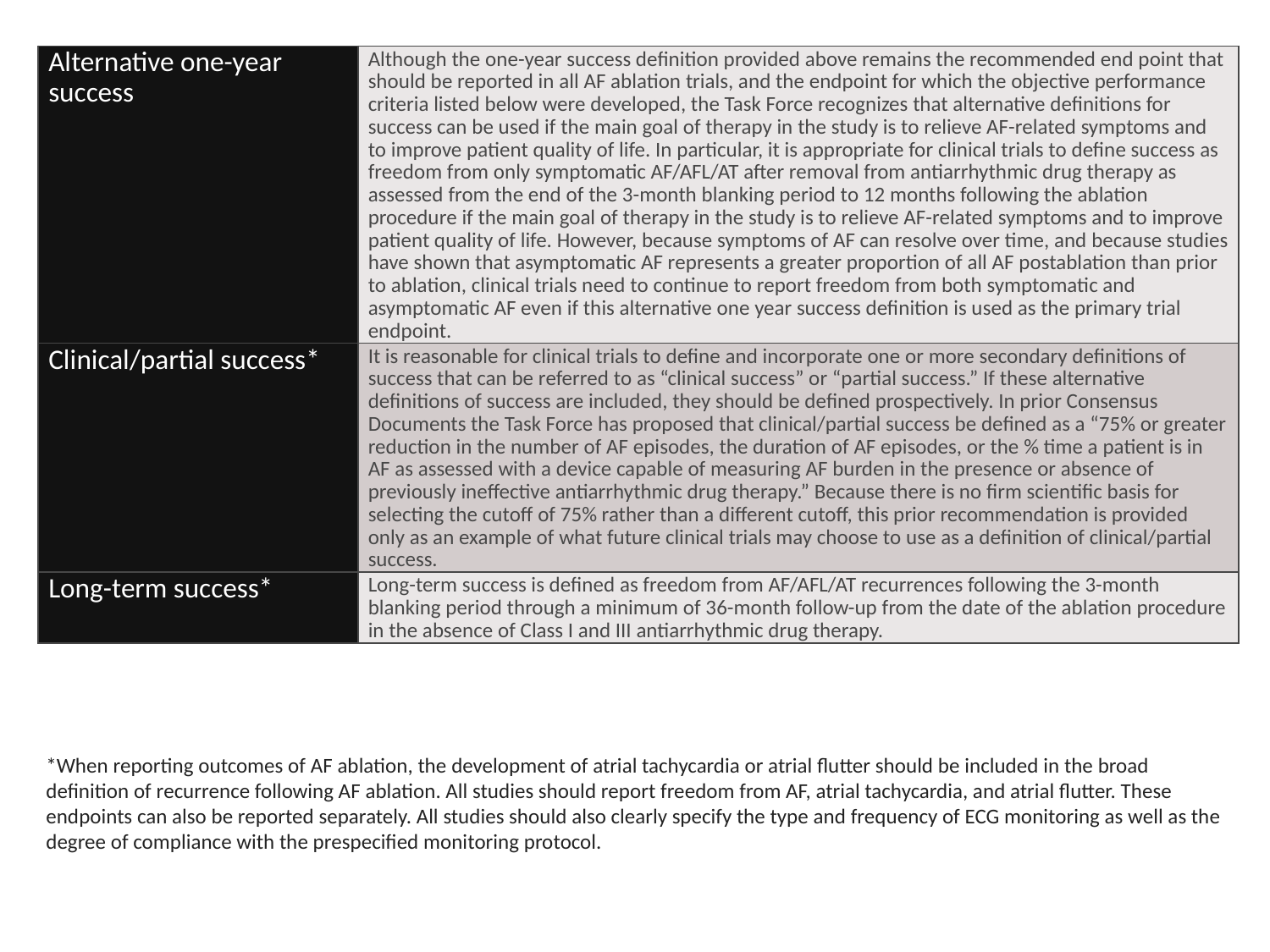

| Alternative one-year success | Although the one-year success definition provided above remains the recommended end point that should be reported in all AF ablation trials, and the endpoint for which the objective performance criteria listed below were developed, the Task Force recognizes that alternative definitions for success can be used if the main goal of therapy in the study is to relieve AF-related symptoms and to improve patient quality of life. In particular, it is appropriate for clinical trials to define success as freedom from only symptomatic AF/AFL/AT after removal from antiarrhythmic drug therapy as assessed from the end of the 3-month blanking period to 12 months following the ablation procedure if the main goal of therapy in the study is to relieve AF-related symptoms and to improve patient quality of life. However, because symptoms of AF can resolve over time, and because studies have shown that asymptomatic AF represents a greater proportion of all AF postablation than prior to ablation, clinical trials need to continue to report freedom from both symptomatic and asymptomatic AF even if this alternative one year success definition is used as the primary trial endpoint. |
| --- | --- |
| Clinical/partial success\* | It is reasonable for clinical trials to define and incorporate one or more secondary definitions of success that can be referred to as “clinical success” or “partial success.” If these alternative definitions of success are included, they should be defined prospectively. In prior Consensus Documents the Task Force has proposed that clinical/partial success be defined as a “75% or greater reduction in the number of AF episodes, the duration of AF episodes, or the % time a patient is in AF as assessed with a device capable of measuring AF burden in the presence or absence of previously ineffective antiarrhythmic drug therapy.” Because there is no firm scientific basis for selecting the cutoff of 75% rather than a different cutoff, this prior recommendation is provided only as an example of what future clinical trials may choose to use as a definition of clinical/partial success. |
| Long-term success\* | Long-term success is defined as freedom from AF/AFL/AT recurrences following the 3-month blanking period through a minimum of 36-month follow-up from the date of the ablation procedure in the absence of Class I and III antiarrhythmic drug therapy. |
*When reporting outcomes of AF ablation, the development of atrial tachycardia or atrial flutter should be included in the broad definition of recurrence following AF ablation. All studies should report freedom from AF, atrial tachycardia, and atrial flutter. These endpoints can also be reported separately. All studies should also clearly specify the type and frequency of ECG monitoring as well as the degree of compliance with the prespecified monitoring protocol.